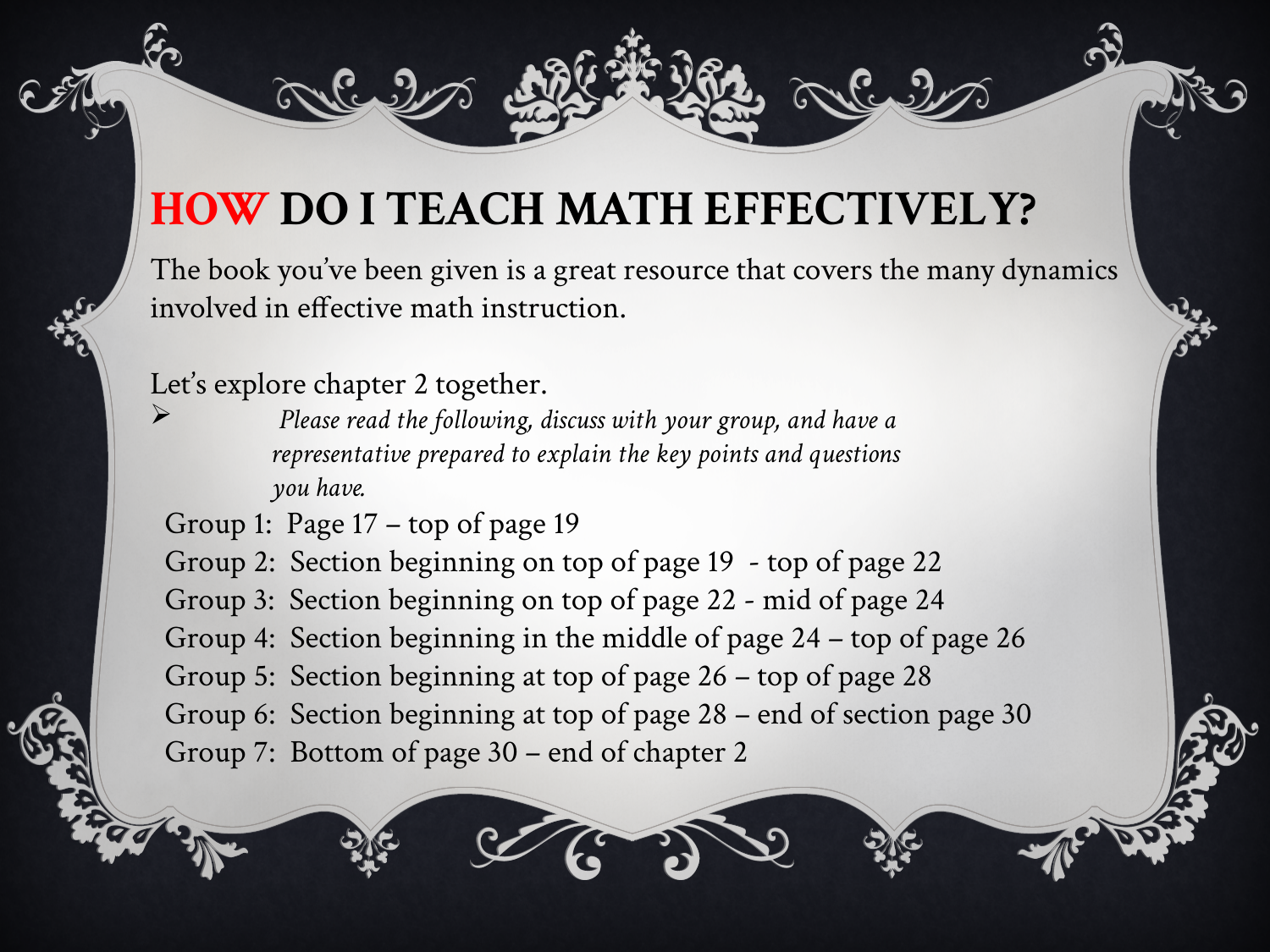

HOW DO I TEACH MATH EFFECTIVELY?
The book you’ve been given is a great resource that covers the many dynamics involved in effective math instruction.

Let’s explore chapter 2 together.
              Please read the following, discuss with your group, and have a
                   representative prepared to explain the key points and questions
                   you have.
  Group 1:  Page 17 – top of page 19
  Group 2:  Section beginning on top of page 19  - top of page 22
  Group 3:  Section beginning on top of page 22 - mid of page 24
  Group 4:  Section beginning in the middle of page 24 – top of page 26
  Group 5:  Section beginning at top of page 26 – top of page 28
  Group 6:  Section beginning at top of page 28 – end of section page 30
  Group 7:  Bottom of page 30 – end of chapter 2